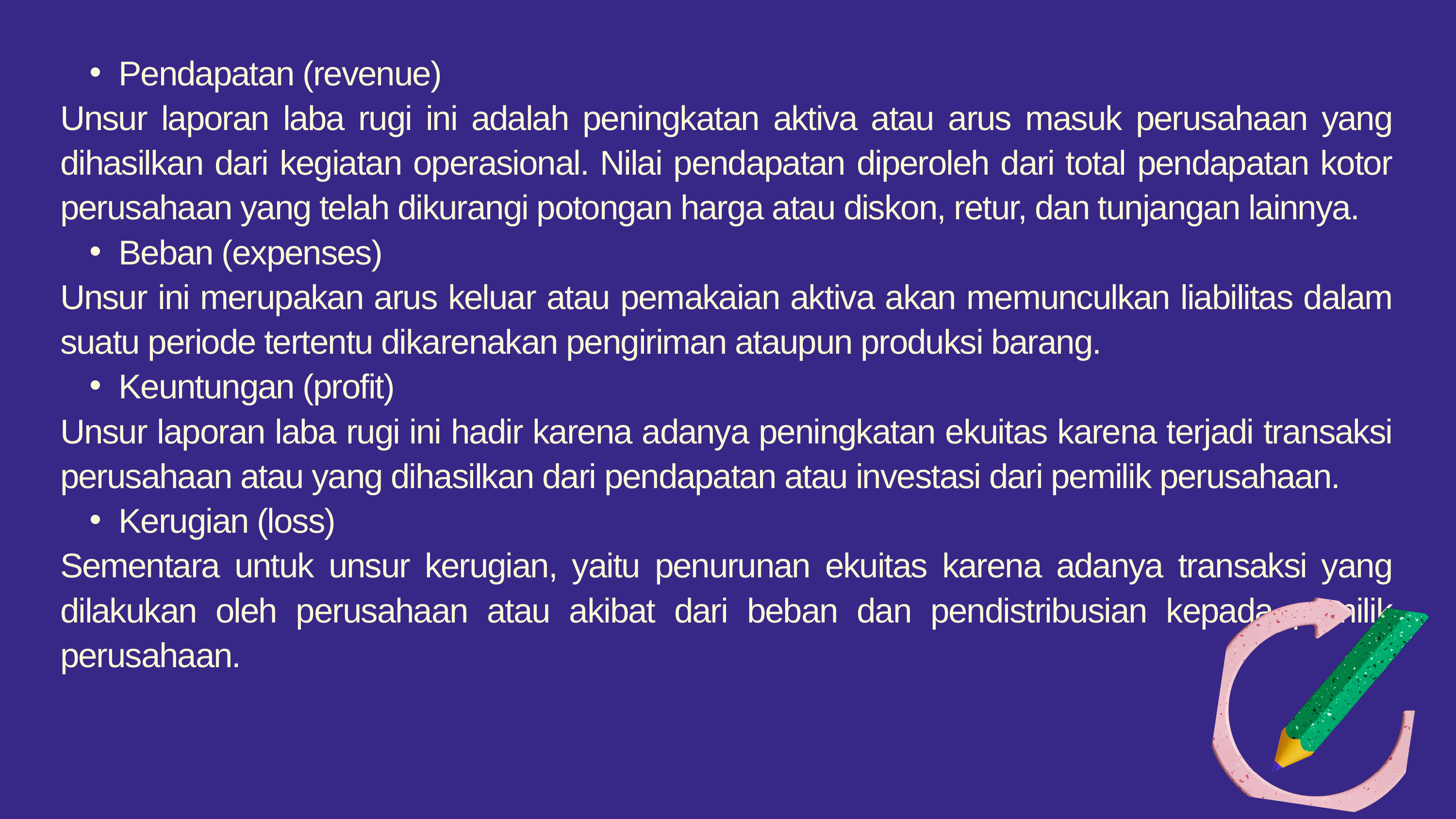

Pendapatan (revenue)
Unsur laporan laba rugi ini adalah peningkatan aktiva atau arus masuk perusahaan yang dihasilkan dari kegiatan operasional. Nilai pendapatan diperoleh dari total pendapatan kotor perusahaan yang telah dikurangi potongan harga atau diskon, retur, dan tunjangan lainnya.
Beban (expenses)
Unsur ini merupakan arus keluar atau pemakaian aktiva akan memunculkan liabilitas dalam suatu periode tertentu dikarenakan pengiriman ataupun produksi barang.
Keuntungan (profit)
Unsur laporan laba rugi ini hadir karena adanya peningkatan ekuitas karena terjadi transaksi perusahaan atau yang dihasilkan dari pendapatan atau investasi dari pemilik perusahaan.
Kerugian (loss)
Sementara untuk unsur kerugian, yaitu penurunan ekuitas karena adanya transaksi yang dilakukan oleh perusahaan atau akibat dari beban dan pendistribusian kepada pemilik perusahaan.